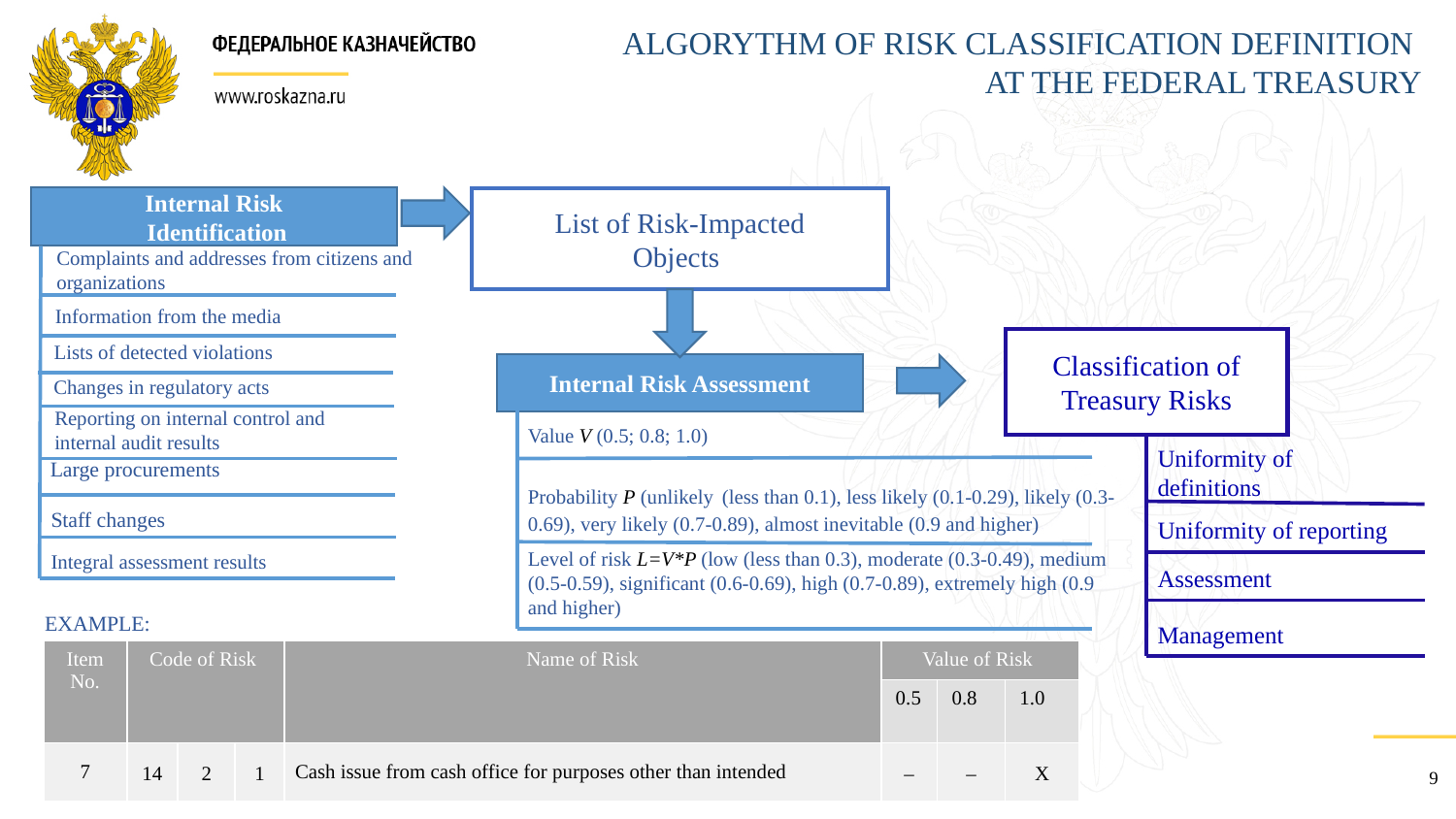

ALGORYTHM OF RISK CLASSIFICATION DEFINITION
AT THE FEDERAL TREASURY

Internal Risk
 Identification
List of Risk-Impacted
Objects
Complaints and addresses from citizens and organizations

Information from the media
Classification of Treasury Risks
Lists of detected violations

Internal Risk Assessment
Changes in regulatory acts
Reporting on internal control and internal audit results
Value V (0.5; 0.8; 1.0)
Uniformity of definitions
Large procurements
Probability P (unlikely (less than 0.1), less likely (0.1-0.29), likely (0.3-0.69), very likely (0.7-0.89), almost inevitable (0.9 and higher)
Staff changes
Uniformity of reporting
Level of risk L=V*P (low (less than 0.3), moderate (0.3-0.49), medium (0.5-0.59), significant (0.6-0.69), high (0.7-0.89), extremely high (0.9 and higher)
Integral assessment results
Assessment
EXAMPLE:
Management
| Item No. | Code of Risk |  |  | Name of Risk | Value of Risk |  |  |
| --- | --- | --- | --- | --- | --- | --- | --- |
|  |  |  |  |  | 0.5 | 0.8 | 1.0 |
| 7 | 14 | 2 | 1 | Cash issue from cash office for purposes other than intended | – | – | X |
9